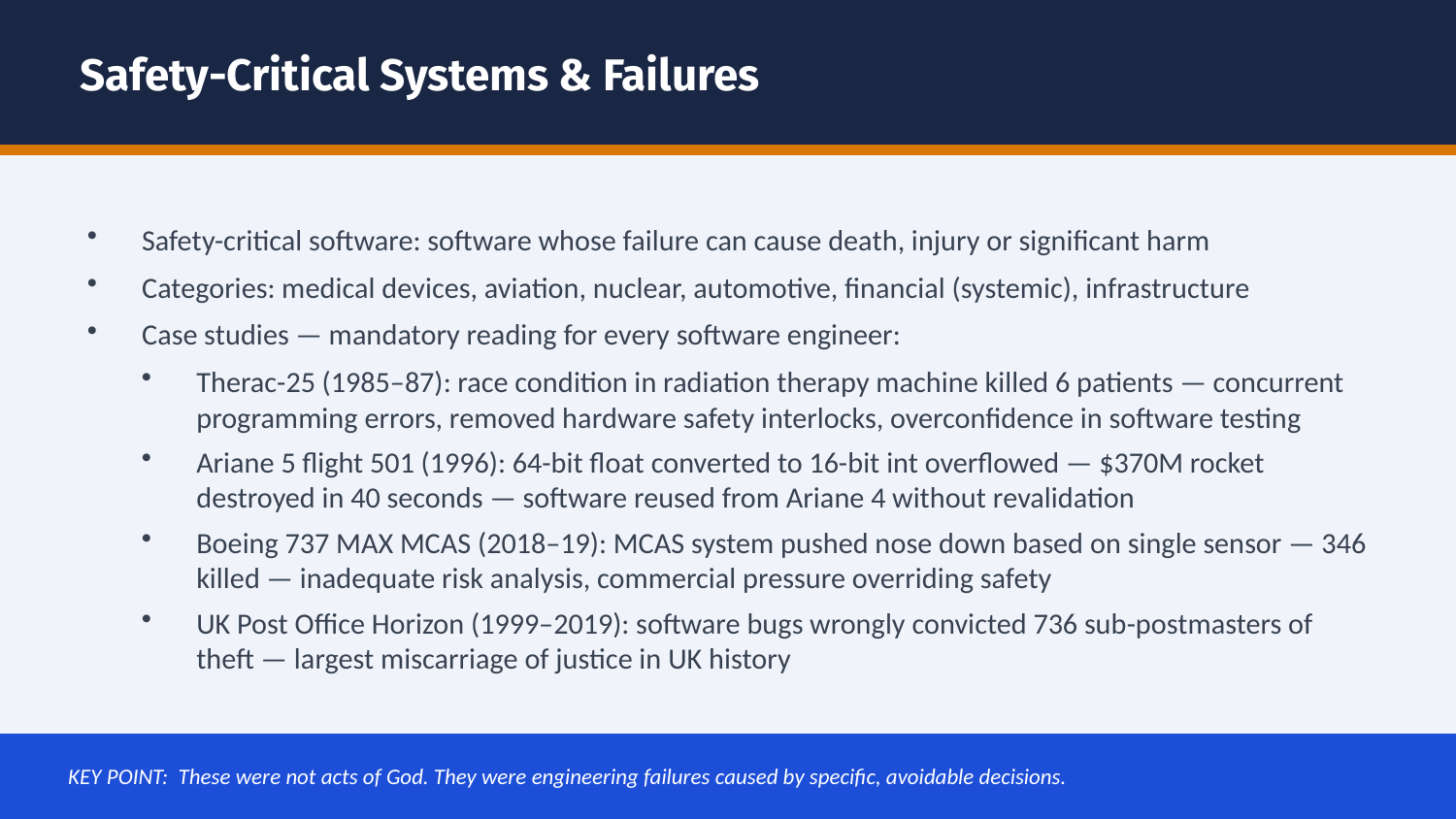

Safety-Critical Systems & Failures

Safety-critical software: software whose failure can cause death, injury or significant harm
Categories: medical devices, aviation, nuclear, automotive, financial (systemic), infrastructure
Case studies — mandatory reading for every software engineer:
Therac-25 (1985–87): race condition in radiation therapy machine killed 6 patients — concurrent programming errors, removed hardware safety interlocks, overconfidence in software testing
Ariane 5 flight 501 (1996): 64-bit float converted to 16-bit int overflowed — $370M rocket destroyed in 40 seconds — software reused from Ariane 4 without revalidation
Boeing 737 MAX MCAS (2018–19): MCAS system pushed nose down based on single sensor — 346 killed — inadequate risk analysis, commercial pressure overriding safety
UK Post Office Horizon (1999–2019): software bugs wrongly convicted 736 sub-postmasters of theft — largest miscarriage of justice in UK history

  KEY POINT:  These were not acts of God. They were engineering failures caused by specific, avoidable decisions.